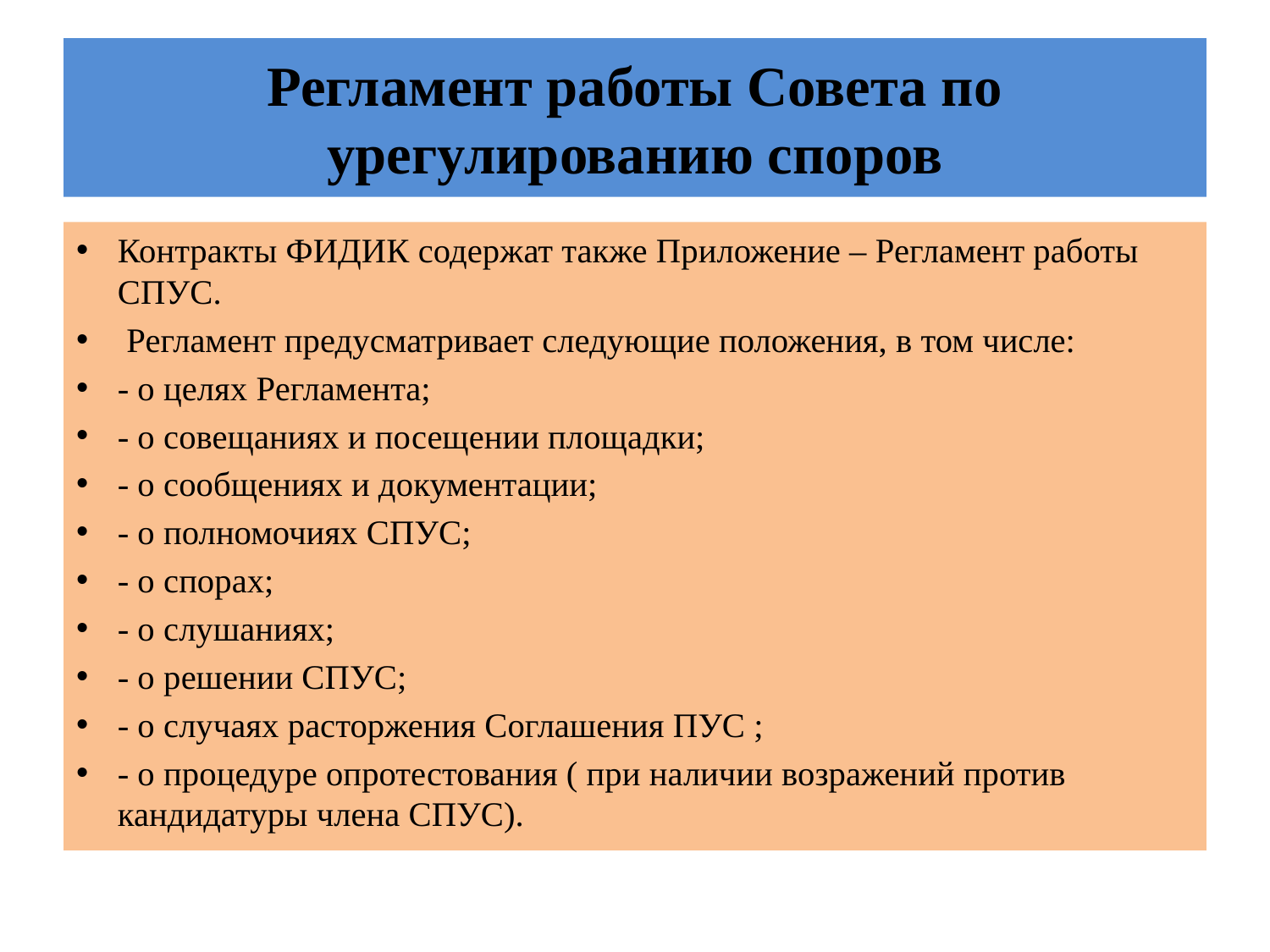

# Регламент работы Совета по урегулированию споров
Контракты ФИДИК содержат также Приложение – Регламент работы СПУС.
 Регламент предусматривает следующие положения, в том числе:
- о целях Регламента;
- о совещаниях и посещении площадки;
- о сообщениях и документации;
- о полномочиях СПУС;
- о спорах;
- о слушаниях;
- о решении СПУС;
- о случаях расторжения Соглашения ПУС ;
- о процедуре опротестования ( при наличии возражений против кандидатуры члена СПУС).